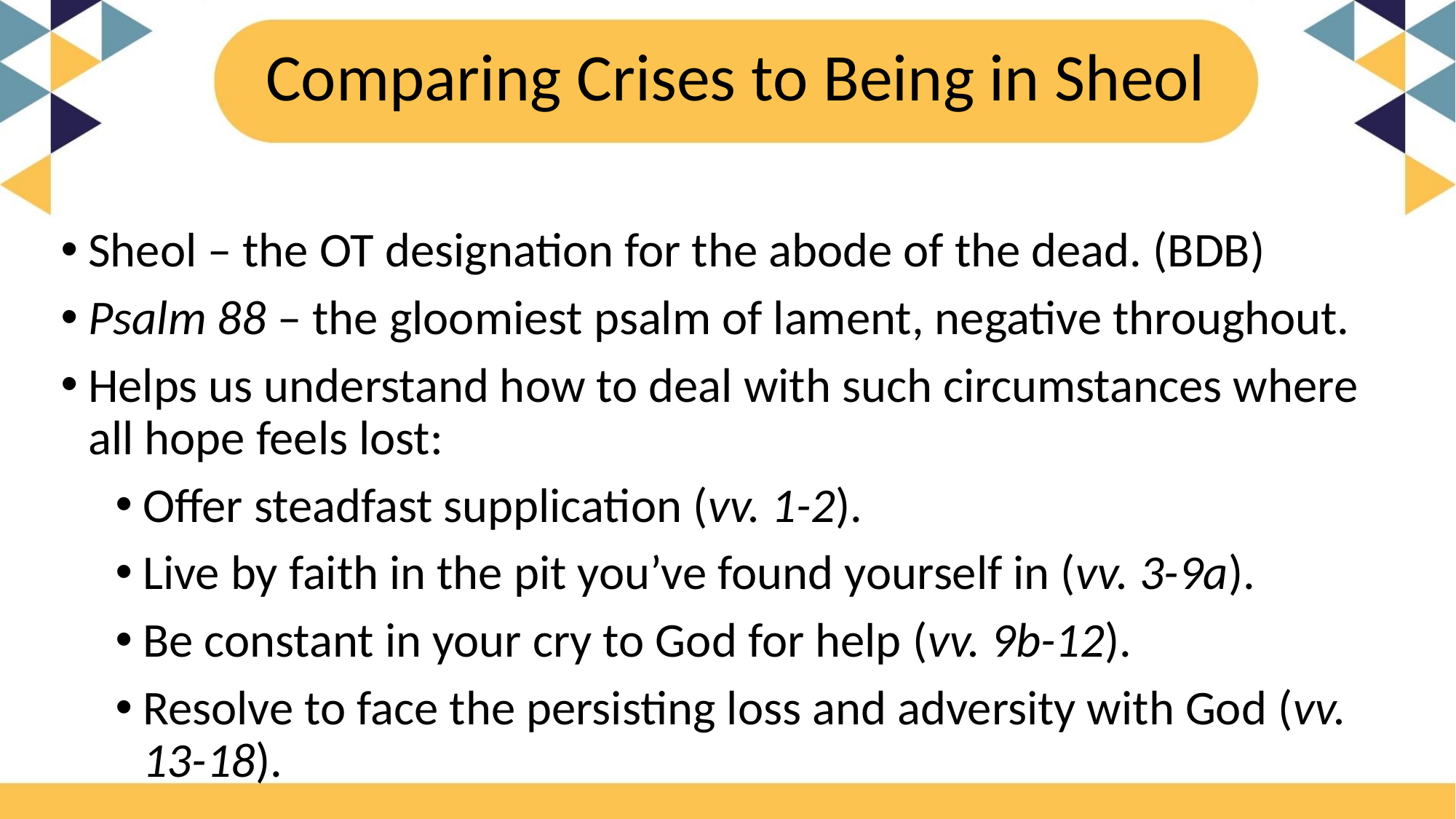

# Comparing Crises to Being in Sheol
Sheol – the OT designation for the abode of the dead. (BDB)
Psalm 88 – the gloomiest psalm of lament, negative throughout.
Helps us understand how to deal with such circumstances where all hope feels lost:
Offer steadfast supplication (vv. 1-2).
Live by faith in the pit you’ve found yourself in (vv. 3-9a).
Be constant in your cry to God for help (vv. 9b-12).
Resolve to face the persisting loss and adversity with God (vv. 13-18).